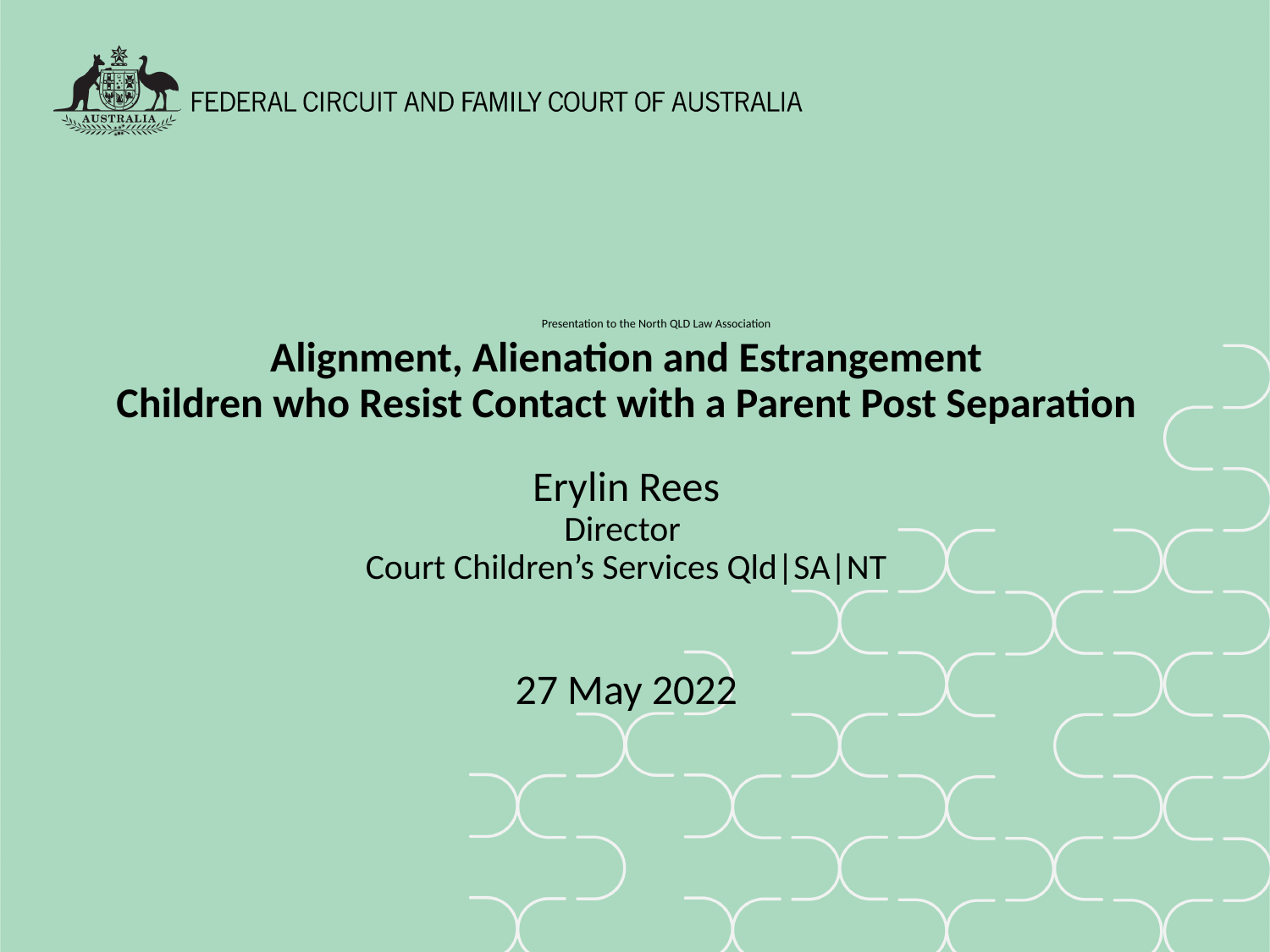

# Presentation to the North QLD Law Association
Alignment, Alienation and Estrangement
Children who Resist Contact with a Parent Post Separation

Erylin Rees
Director
Court Children’s Services Qld|SA|NT

27 May 2022